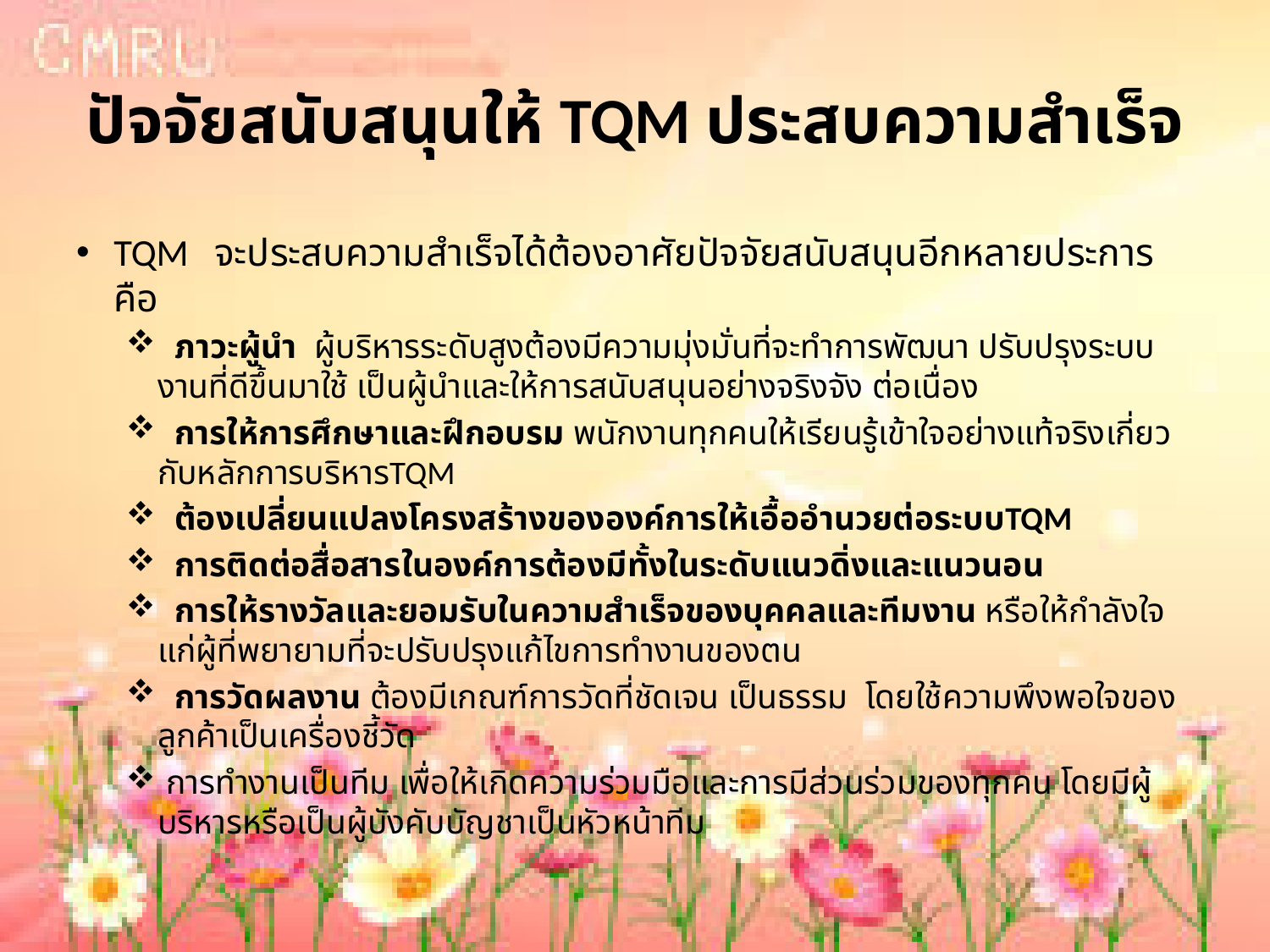

# ปัจจัยสนับสนุนให้ TQM ประสบความสำเร็จ
TQM   จะประสบความสำเร็จได้ต้องอาศัยปัจจัยสนับสนุนอีกหลายประการ  คือ
  ภาวะผู้นำ  ผู้บริหารระดับสูงต้องมีความมุ่งมั่นที่จะทำการพัฒนา ปรับปรุงระบบงานที่ดีขึ้นมาใช้ เป็นผู้นำและให้การสนับสนุนอย่างจริงจัง ต่อเนื่อง
  การให้การศึกษาและฝึกอบรม พนักงานทุกคนให้เรียนรู้เข้าใจอย่างแท้จริงเกี่ยวกับหลักการบริหารTQM
  ต้องเปลี่ยนแปลงโครงสร้างขององค์การให้เอื้ออำนวยต่อระบบTQM
  การติดต่อสื่อสารในองค์การต้องมีทั้งในระดับแนวดิ่งและแนวนอน
  การให้รางวัลและยอมรับในความสำเร็จของบุคคลและทีมงาน หรือให้กำลังใจแก่ผู้ที่พยายามที่จะปรับปรุงแก้ไขการทำงานของตน
  การวัดผลงาน ต้องมีเกณฑ์การวัดที่ชัดเจน เป็นธรรม  โดยใช้ความพึงพอใจของลูกค้าเป็นเครื่องชี้วัด
 การทำงานเป็นทีม เพื่อให้เกิดความร่วมมือและการมีส่วนร่วมของทุกคน โดยมีผู้บริหารหรือเป็นผู้บังคับบัญชาเป็นหัวหน้าทีม